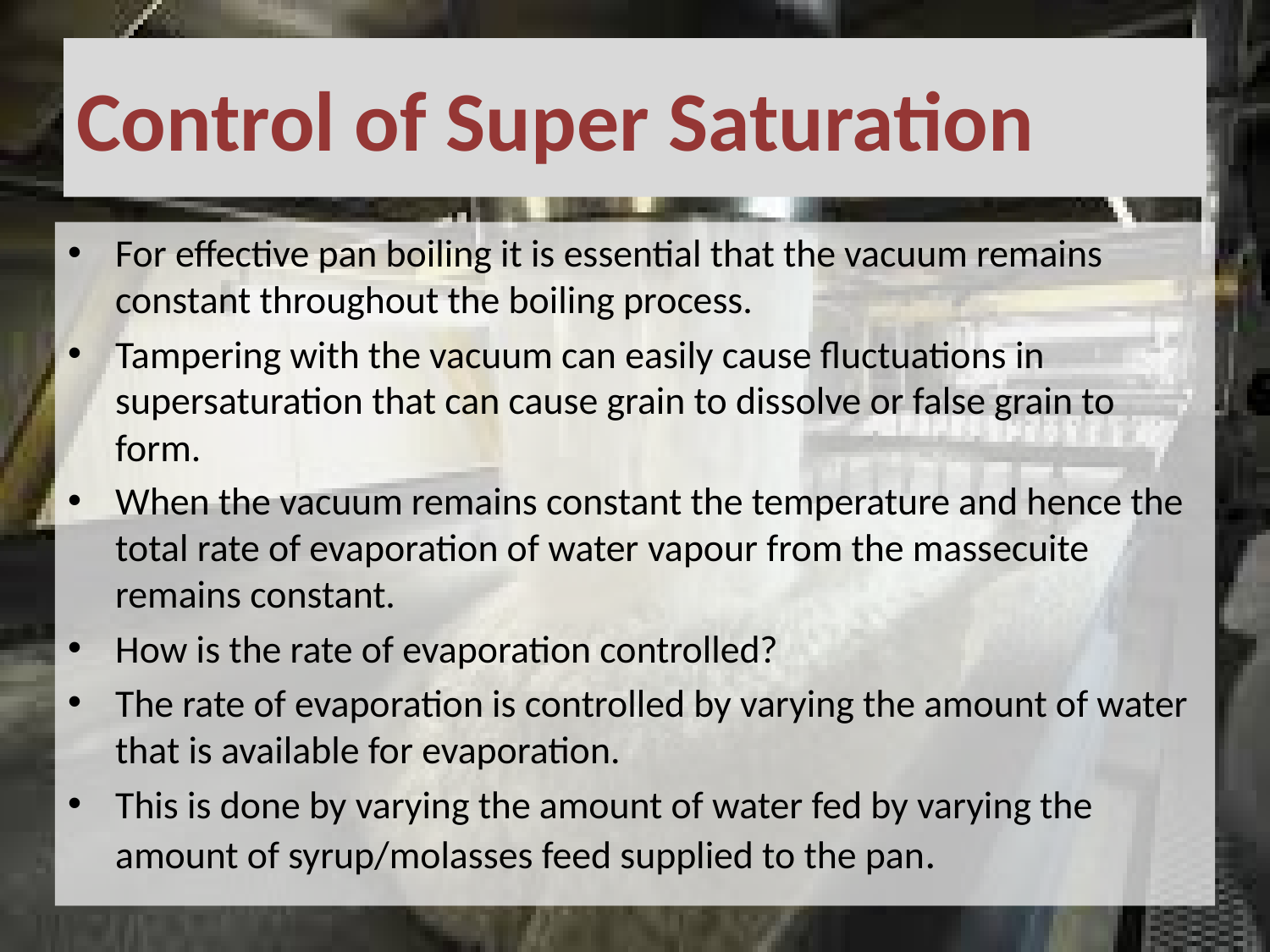

# Control of Super Saturation
For effective pan boiling it is essential that the vacuum remains constant throughout the boiling process.
Tampering with the vacuum can easily cause fluctuations in supersaturation that can cause grain to dissolve or false grain to form.
When the vacuum remains constant the temperature and hence the total rate of evaporation of water vapour from the massecuite remains constant.
How is the rate of evaporation controlled?
The rate of evaporation is controlled by varying the amount of water that is available for evaporation.
This is done by varying the amount of water fed by varying the amount of syrup/molasses feed supplied to the pan.